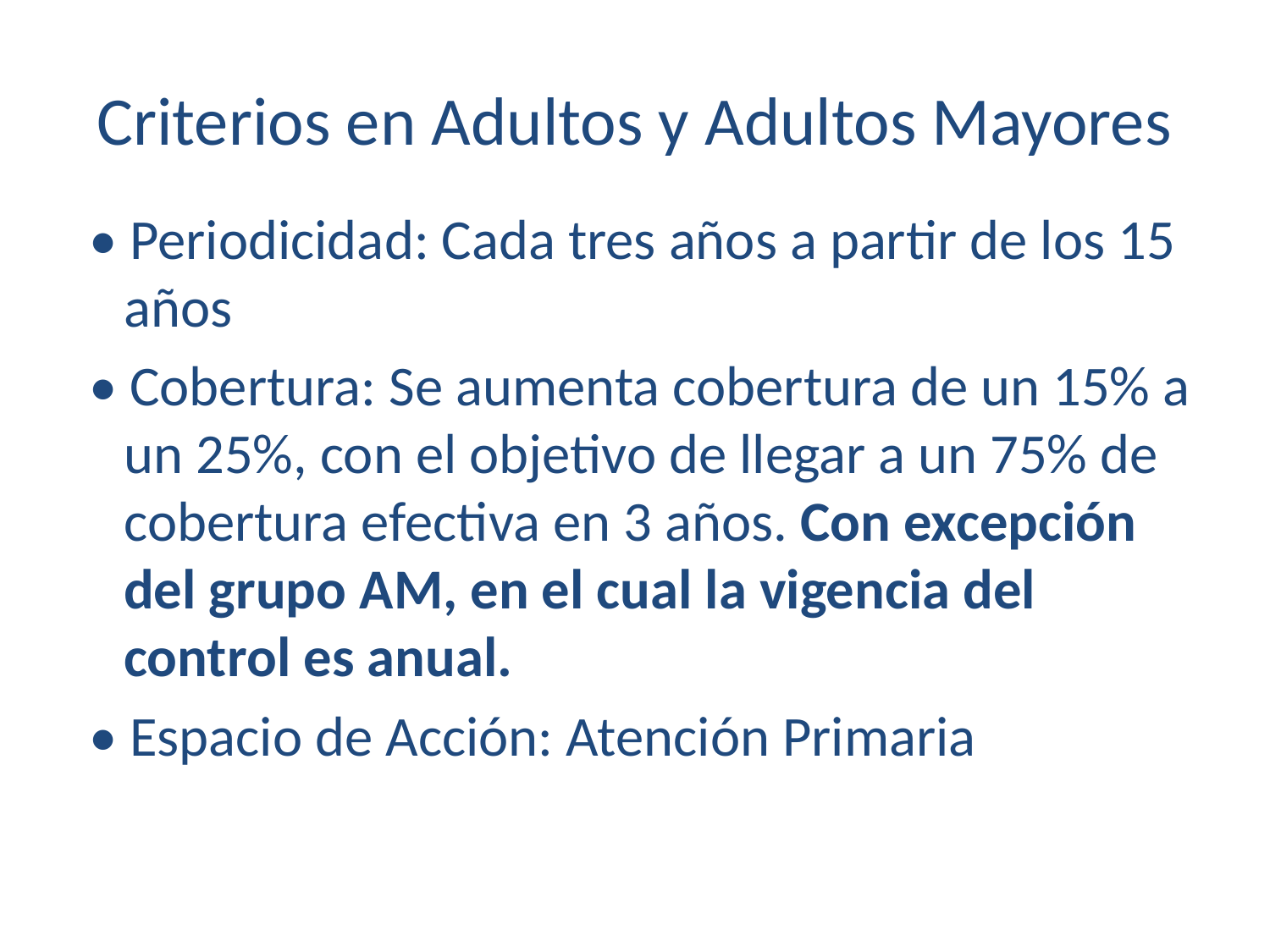

# Criterios en Adultos y Adultos Mayores
 • Periodicidad: Cada tres años a partir de los 15 años
 • Cobertura: Se aumenta cobertura de un 15% a un 25%, con el objetivo de llegar a un 75% de cobertura efectiva en 3 años. Con excepción del grupo AM, en el cual la vigencia del control es anual.
 • Espacio de Acción: Atención Primaria